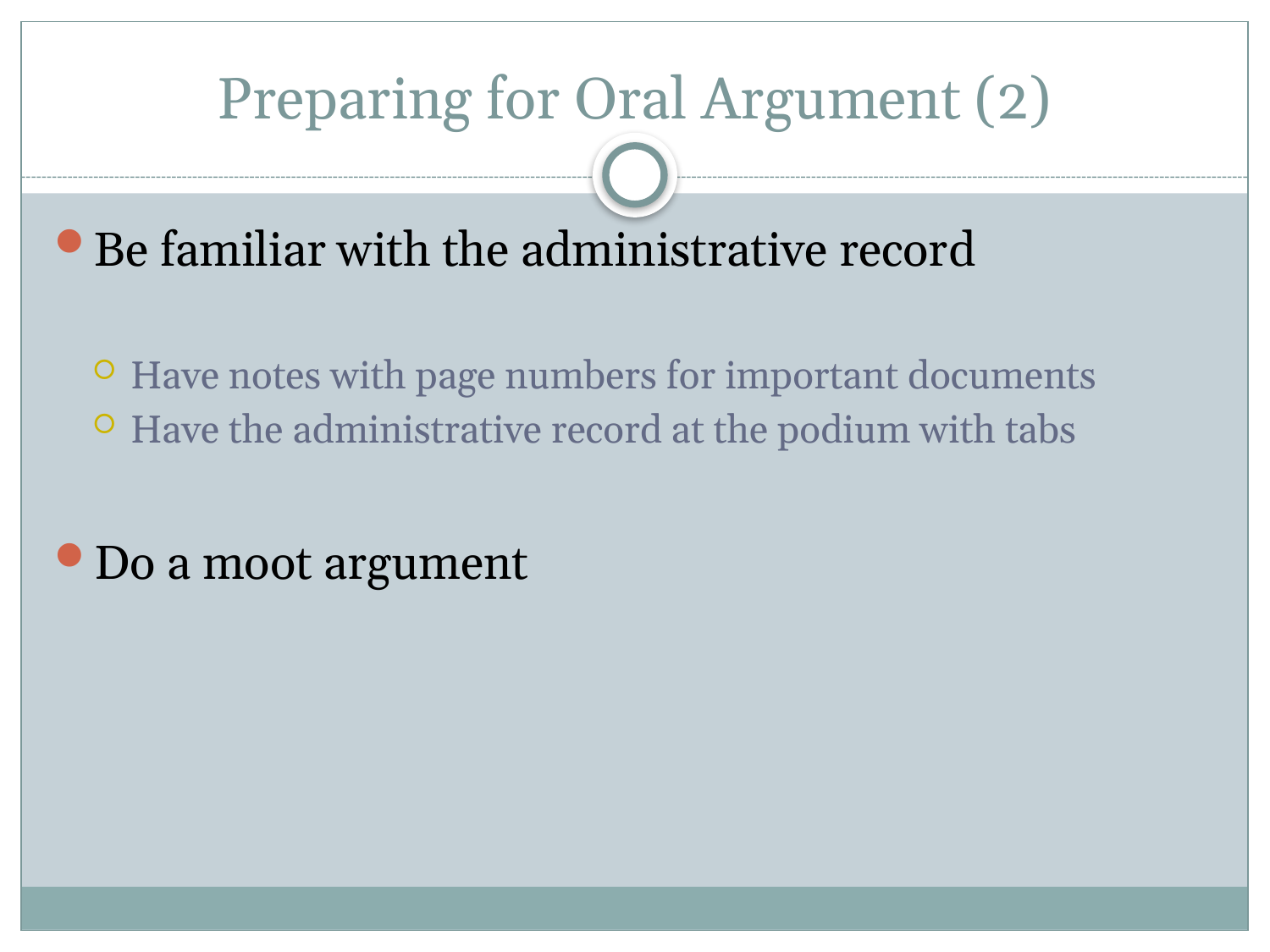

# Preparing for Oral Argument (2)
Be familiar with the administrative record

Have notes with page numbers for important documents
Have the administrative record at the podium with tabs

Do a moot argument